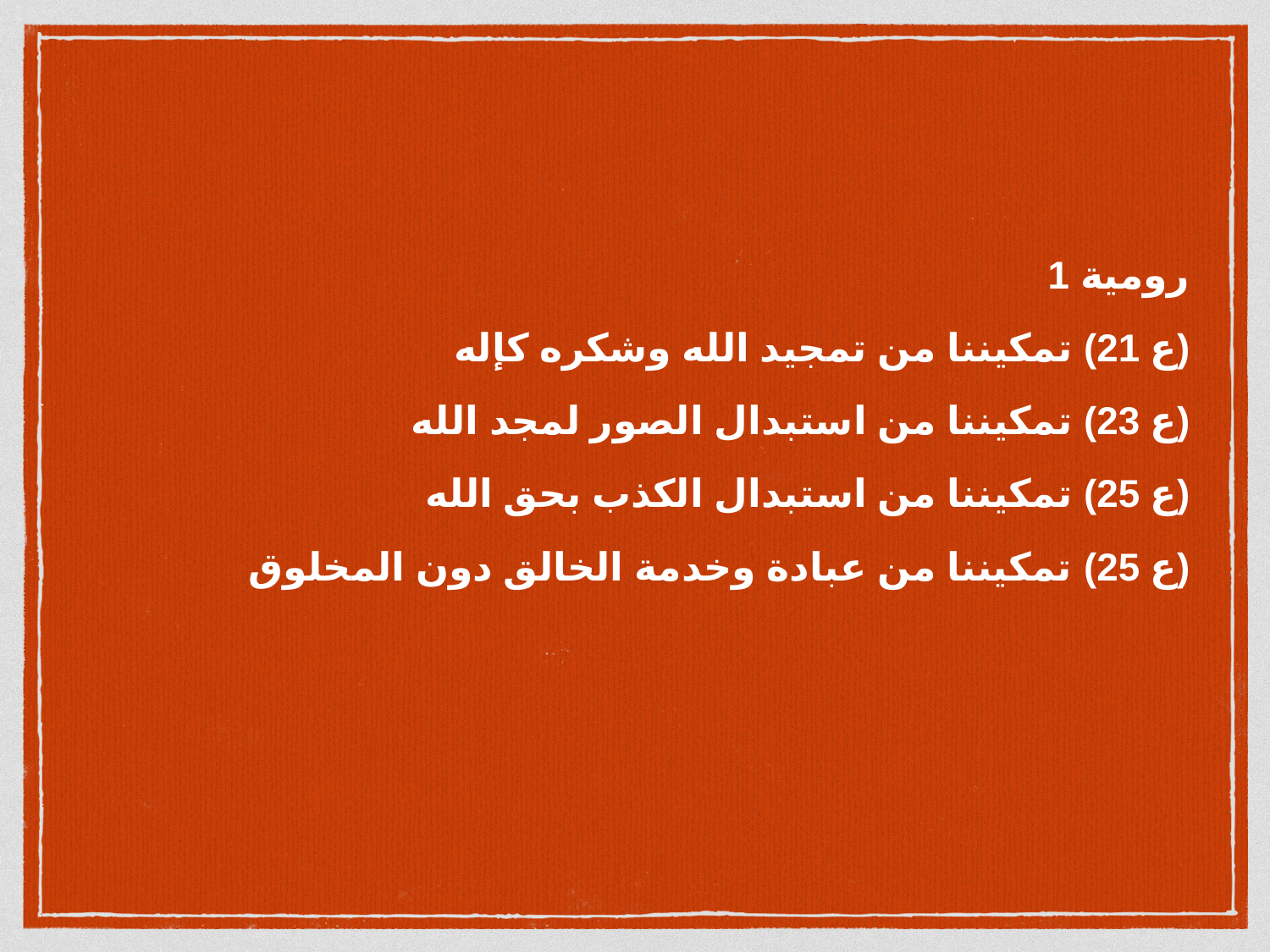

رومية 1
(ع 21) تمكيننا من تمجيد الله وشكره كإله
(ع 23) تمكيننا من استبدال الصور لمجد الله
(ع 25) تمكيننا من استبدال الكذب بحق الله
(ع 25) تمكيننا من عبادة وخدمة الخالق دون المخلوق